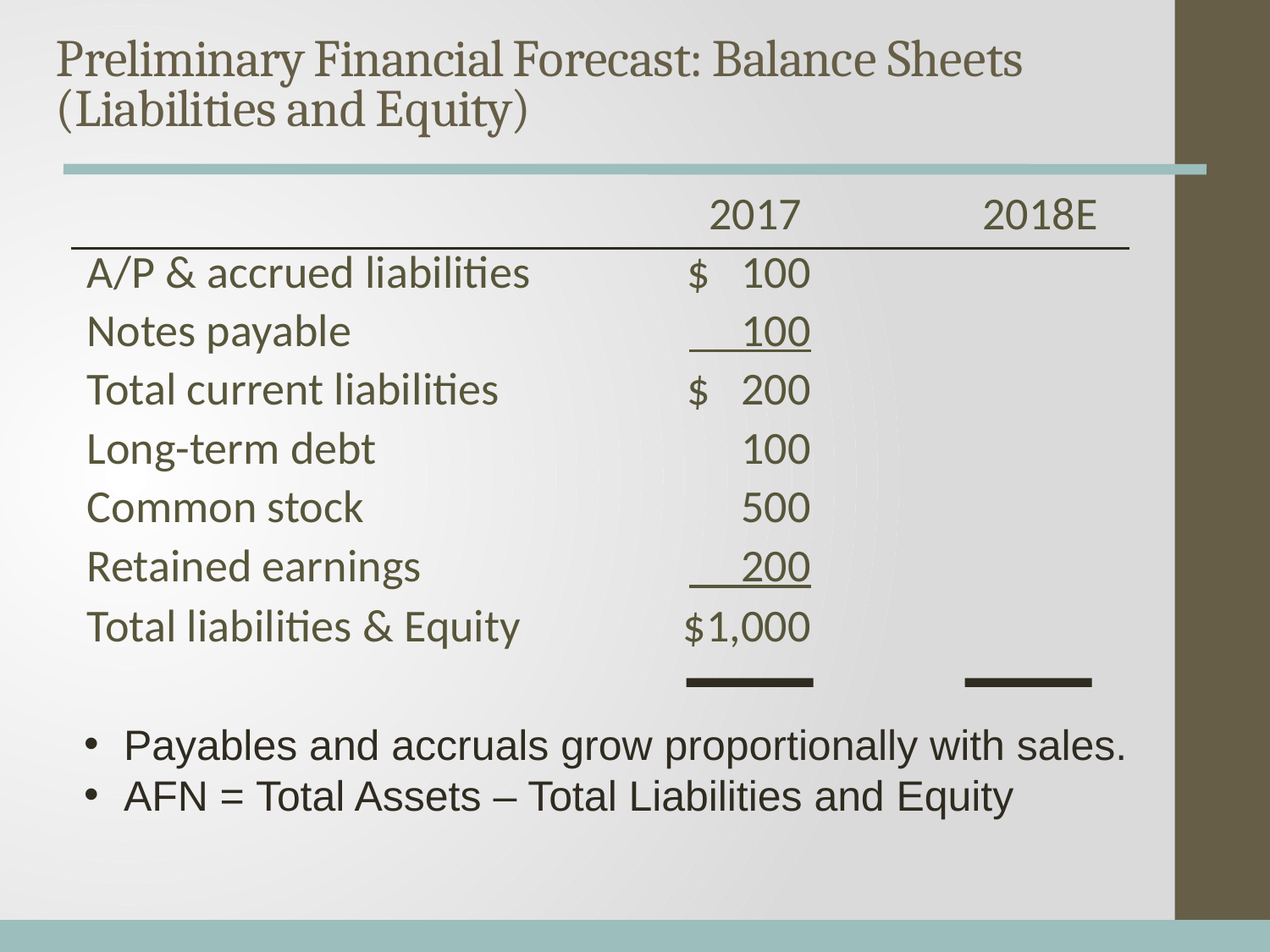

# Preliminary Financial Forecast: Balance Sheets (Liabilities and Equity)
|  | 2017 | 2018E |
| --- | --- | --- |
| A/P & accrued liabilities | $ 100 |  |
| Notes payable | 100 |  |
| Total current liabilities | $ 200 |  |
| Long-term debt | 100 |  |
| Common stock | 500 |  |
| Retained earnings | 200 |  |
| Total liabilities & Equity | $1,000 |  |

Payables and accruals grow proportionally with sales.
AFN = Total Assets – Total Liabilities and Equity